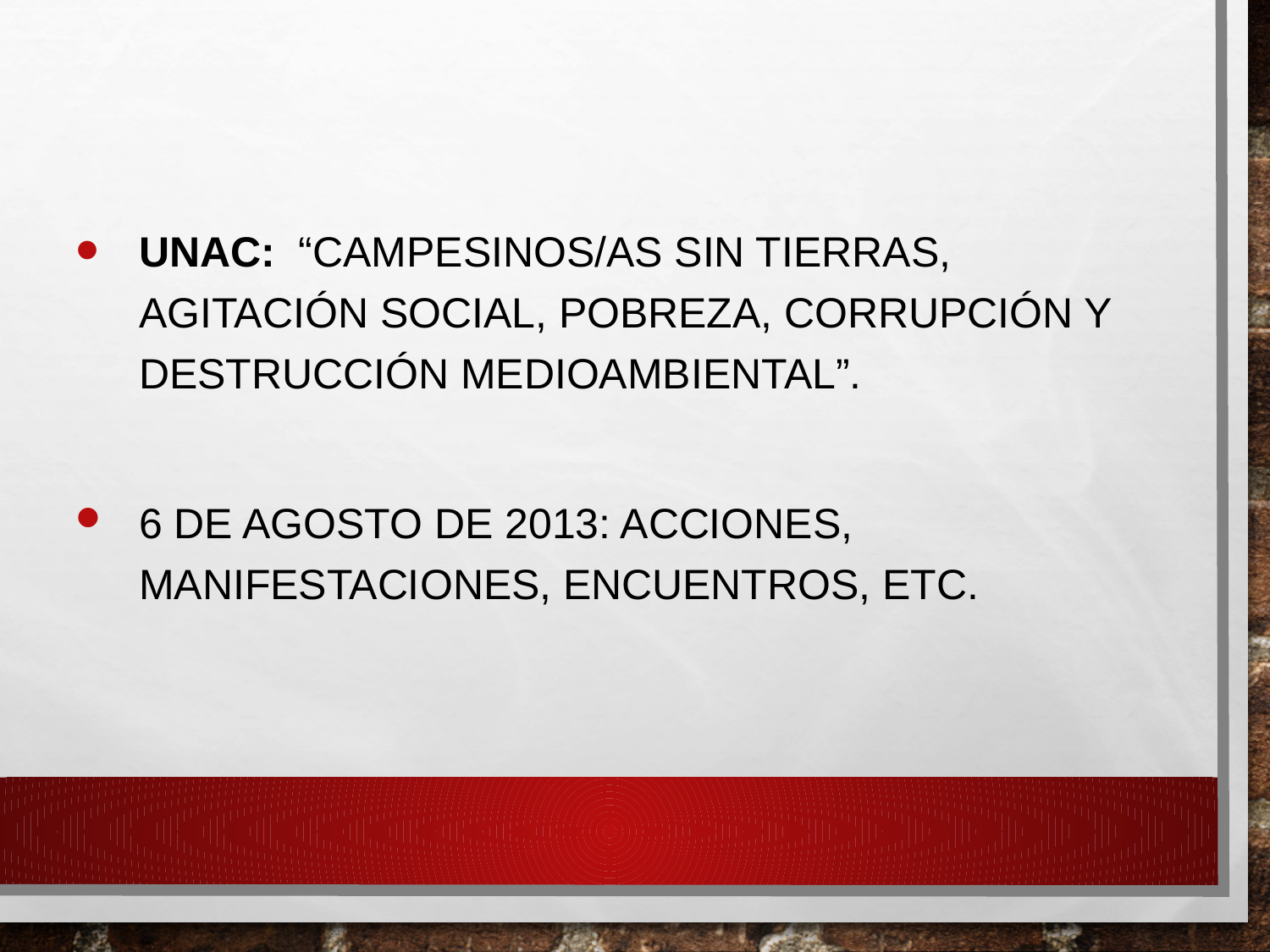

UNaC:  “campesinos/as sin tierras, agitación social, pobreza, corrupción y destrucción medioambiental”.

6 de agosto de 2013: acciones, manifestaciones, encuentros, etc.